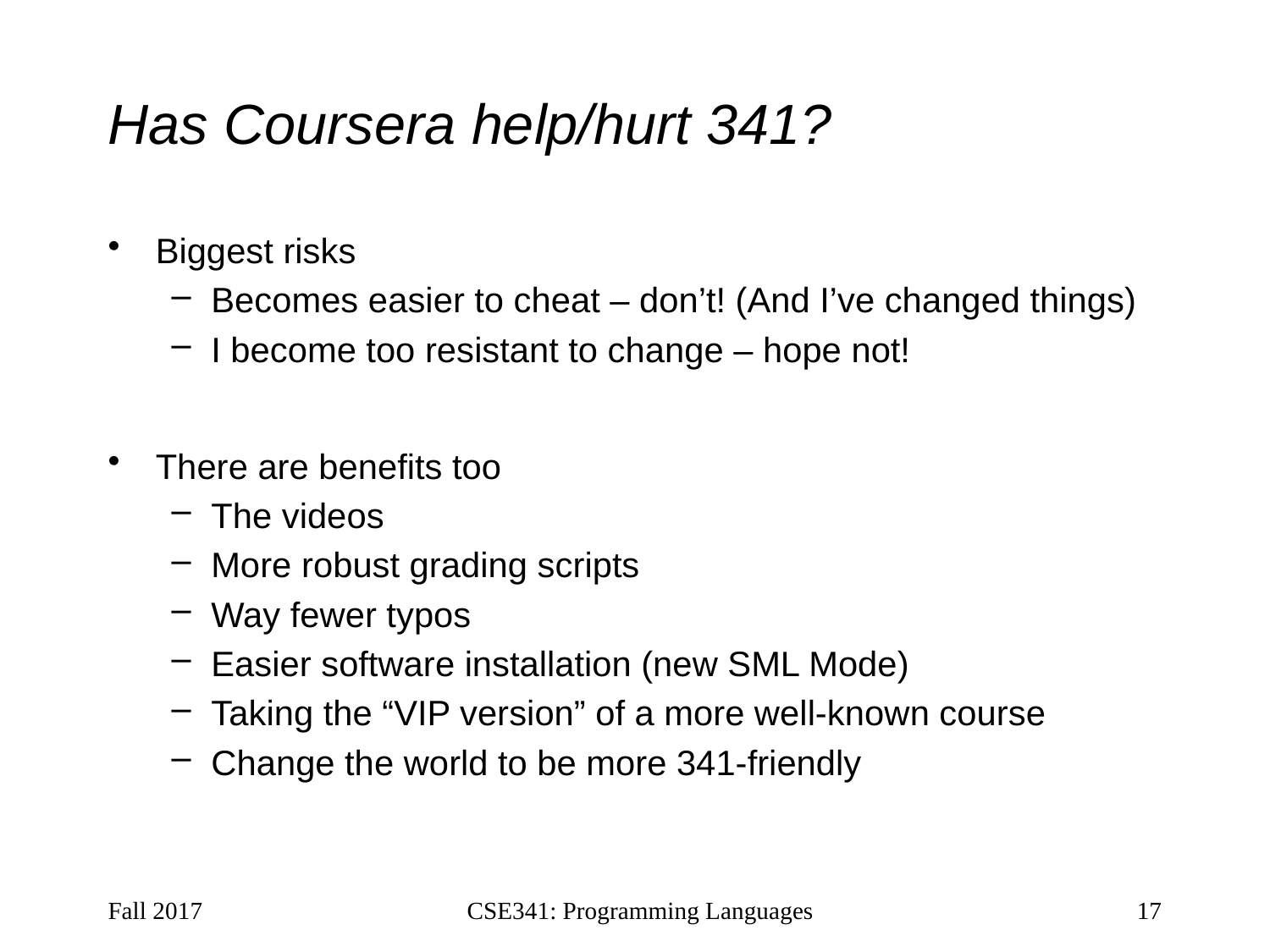

# Has Coursera help/hurt 341?
Biggest risks
Becomes easier to cheat – don’t! (And I’ve changed things)
I become too resistant to change – hope not!

There are benefits too
The videos
More robust grading scripts
Way fewer typos
Easier software installation (new SML Mode)
Taking the “VIP version” of a more well-known course
Change the world to be more 341-friendly
Fall 2017
CSE341: Programming Languages
17